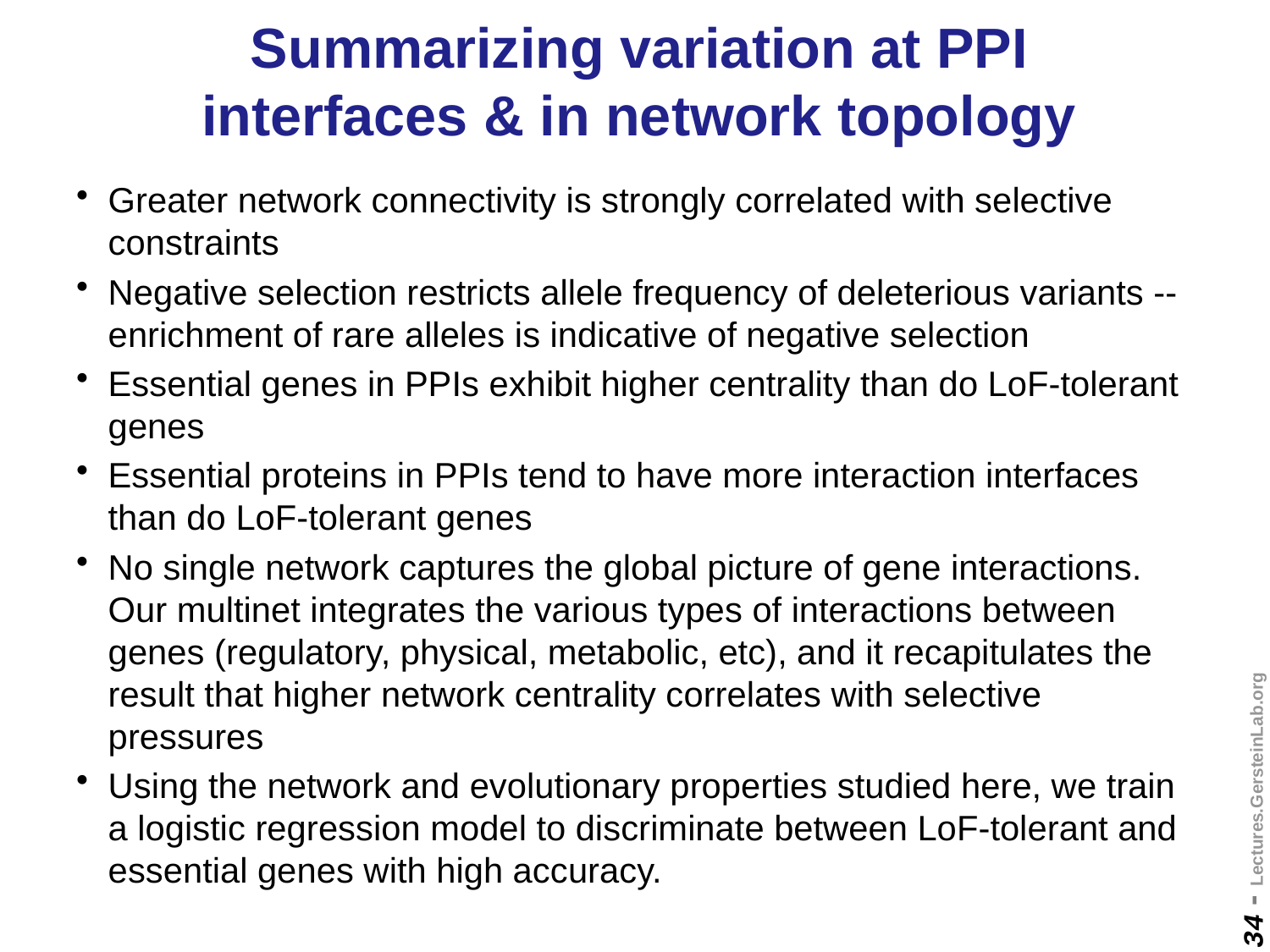

# Summarizing variation at PPI interfaces & in network topology
Greater network connectivity is strongly correlated with selective constraints
Negative selection restricts allele frequency of deleterious variants -- enrichment of rare alleles is indicative of negative selection
Essential genes in PPIs exhibit higher centrality than do LoF-tolerant genes
Essential proteins in PPIs tend to have more interaction interfaces than do LoF-tolerant genes
No single network captures the global picture of gene interactions. Our multinet integrates the various types of interactions between genes (regulatory, physical, metabolic, etc), and it recapitulates the result that higher network centrality correlates with selective pressures
Using the network and evolutionary properties studied here, we train a logistic regression model to discriminate between LoF-tolerant and essential genes with high accuracy.